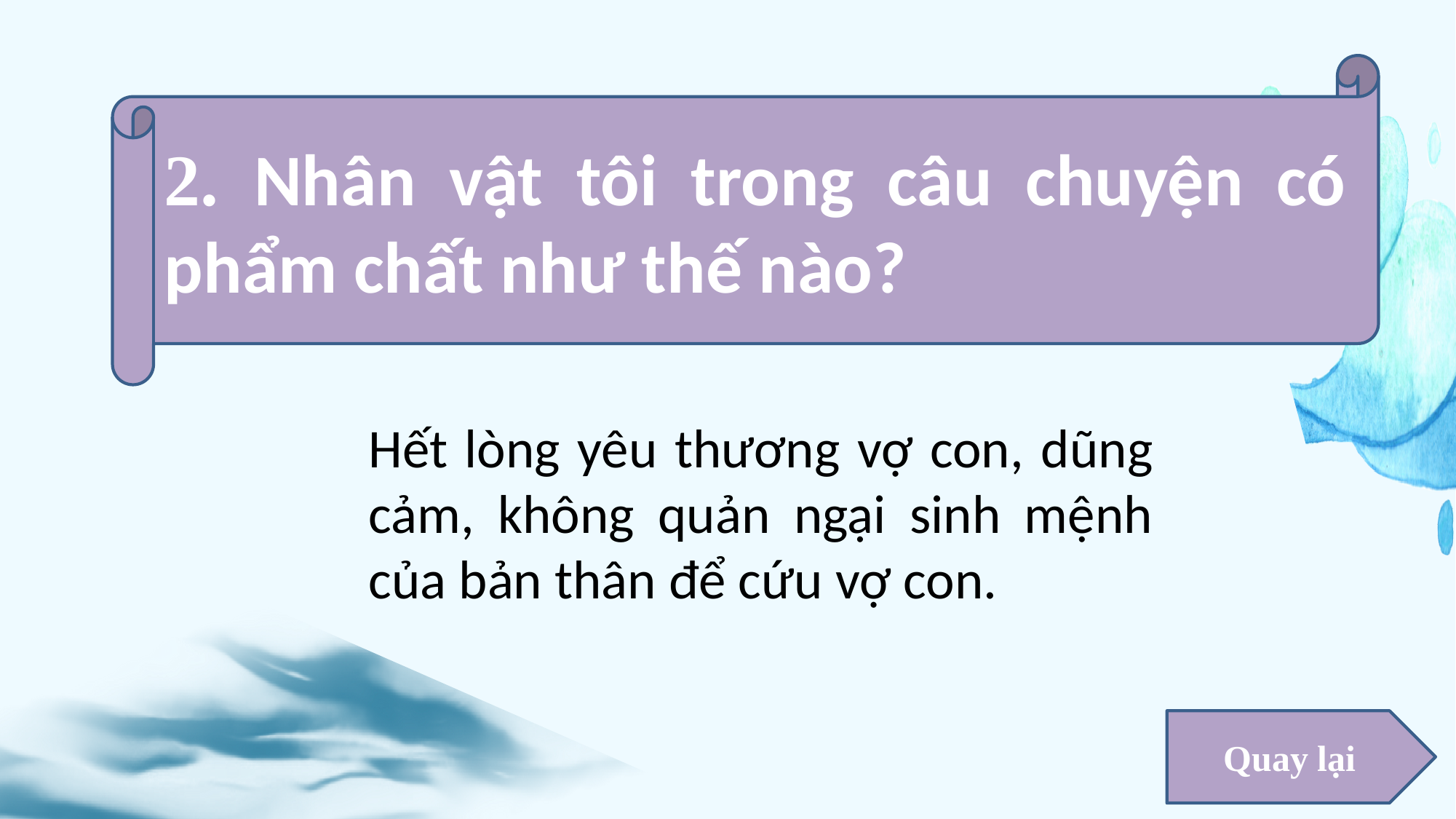

2. Nhân vật tôi trong câu chuyện có phẩm chất như thế nào?
Hết lòng yêu thương vợ con, dũng cảm, không quản ngại sinh mệnh của bản thân để cứu vợ con.

Quay lại